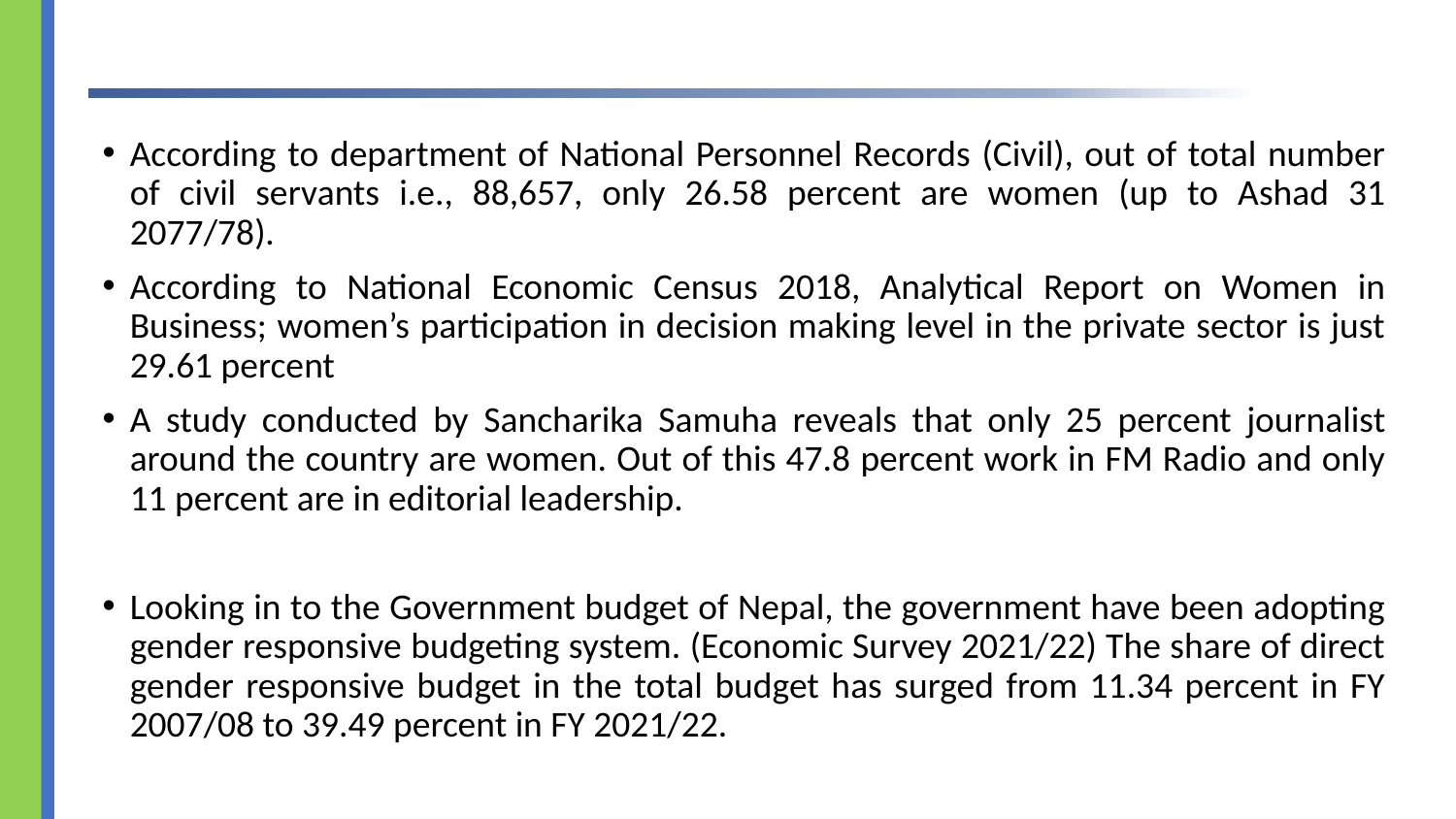

#
According to department of National Personnel Records (Civil), out of total number of civil servants i.e., 88,657, only 26.58 percent are women (up to Ashad 31 2077/78).
According to National Economic Census 2018, Analytical Report on Women in Business; women’s participation in decision making level in the private sector is just 29.61 percent
A study conducted by Sancharika Samuha reveals that only 25 percent journalist around the country are women. Out of this 47.8 percent work in FM Radio and only 11 percent are in editorial leadership.

Looking in to the Government budget of Nepal, the government have been adopting gender responsive budgeting system. (Economic Survey 2021/22) The share of direct gender responsive budget in the total budget has surged from 11.34 percent in FY 2007/08 to 39.49 percent in FY 2021/22.